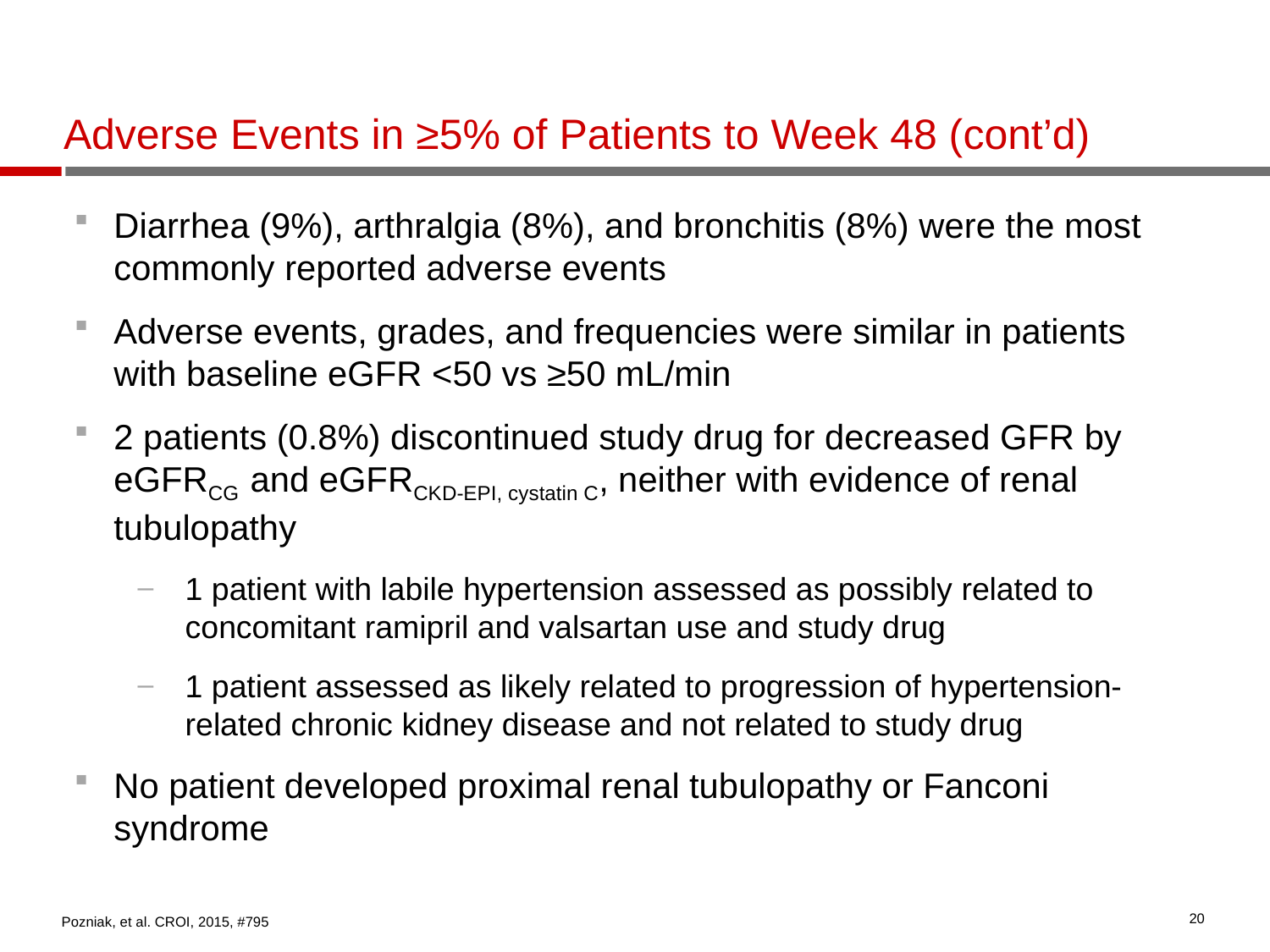

# Adverse Events in ≥5% of Patients to Week 48 (cont’d)
Diarrhea (9%), arthralgia (8%), and bronchitis (8%) were the most commonly reported adverse events
Adverse events, grades, and frequencies were similar in patients with baseline eGFR <50 vs ≥50 mL/min
2 patients (0.8%) discontinued study drug for decreased GFR by eGFRCG  and eGFRCKD-EPI, cystatin C, neither with evidence of renal tubulopathy
1 patient with labile hypertension assessed as possibly related to concomitant ramipril and valsartan use and study drug
1 patient assessed as likely related to progression of hypertension-related chronic kidney disease and not related to study drug
No patient developed proximal renal tubulopathy or Fanconi syndrome
Pozniak, et al. CROI, 2015, #795